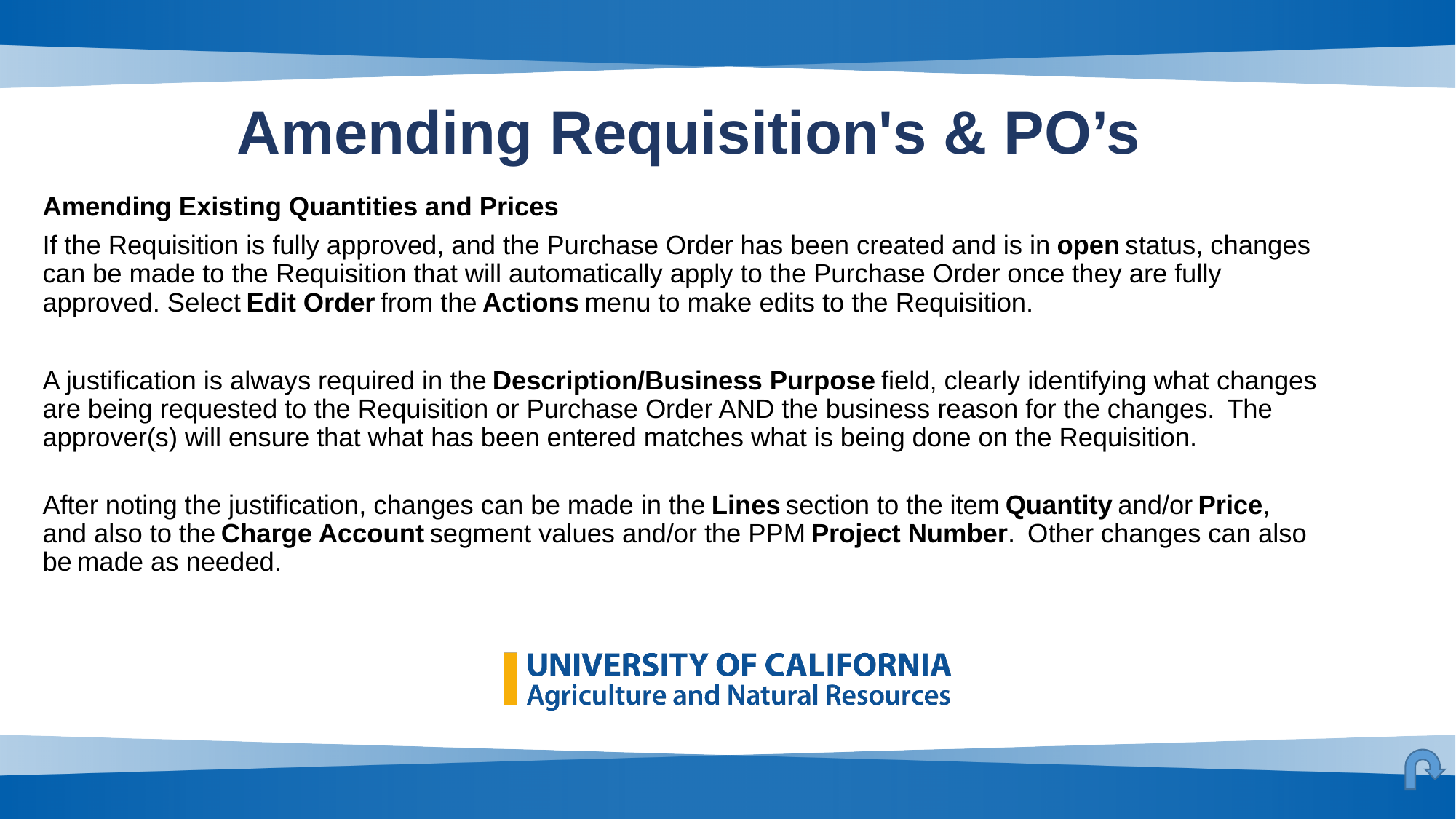

# Amending Requisition's & PO’s
Amending Existing Quantities and Prices
If the Requisition is fully approved, and the Purchase Order has been created and is in open status, changes can be made to the Requisition that will automatically apply to the Purchase Order once they are fully approved. Select Edit Order from the Actions menu to make edits to the Requisition.

A justification is always required in the Description/Business Purpose field, clearly identifying what changes are being requested to the Requisition or Purchase Order AND the business reason for the changes.  The approver(s) will ensure that what has been entered matches what is being done on the Requisition.
After noting the justification, changes can be made in the Lines section to the item Quantity and/or Price, and also to the Charge Account segment values and/or the PPM Project Number.  Other changes can also be made as needed.